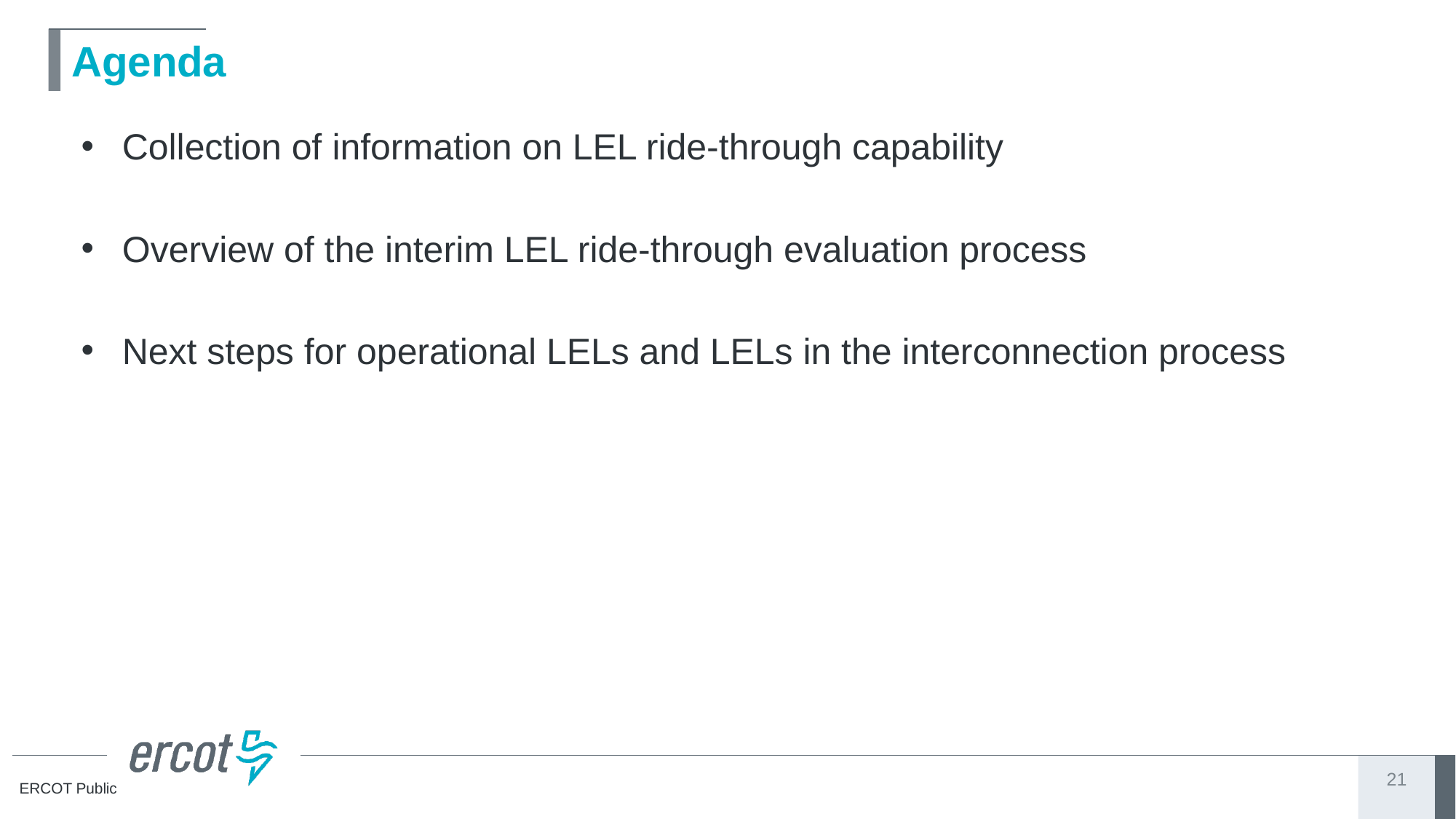

# Agenda
Collection of information on LEL ride-through capability

Overview of the interim LEL ride-through evaluation process

Next steps for operational LELs and LELs in the interconnection process
21